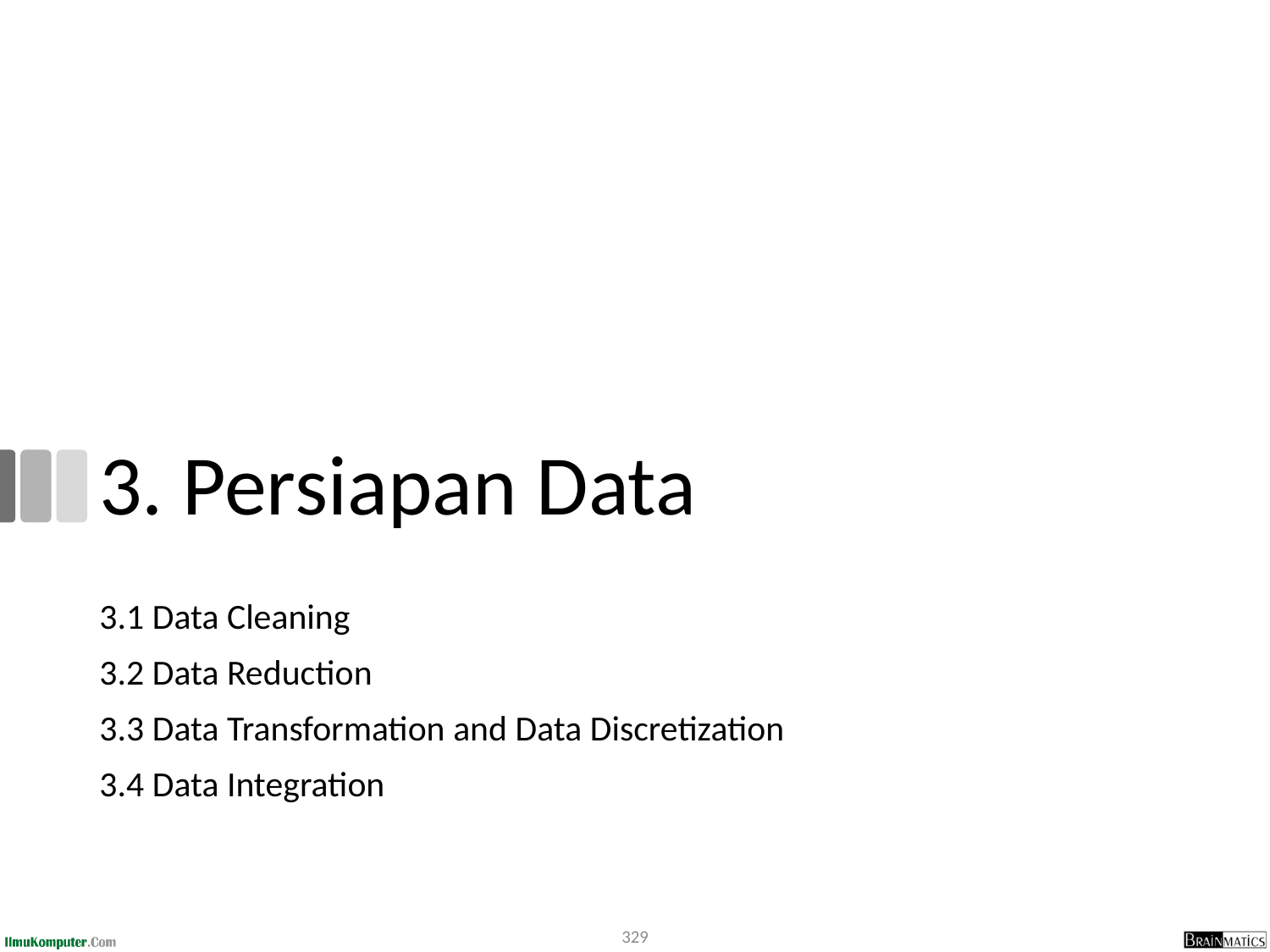

# 3. Persiapan Data
3.1 Data Cleaning
3.2 Data Reduction
3.3 Data Transformation and Data Discretization
3.4 Data Integration
329